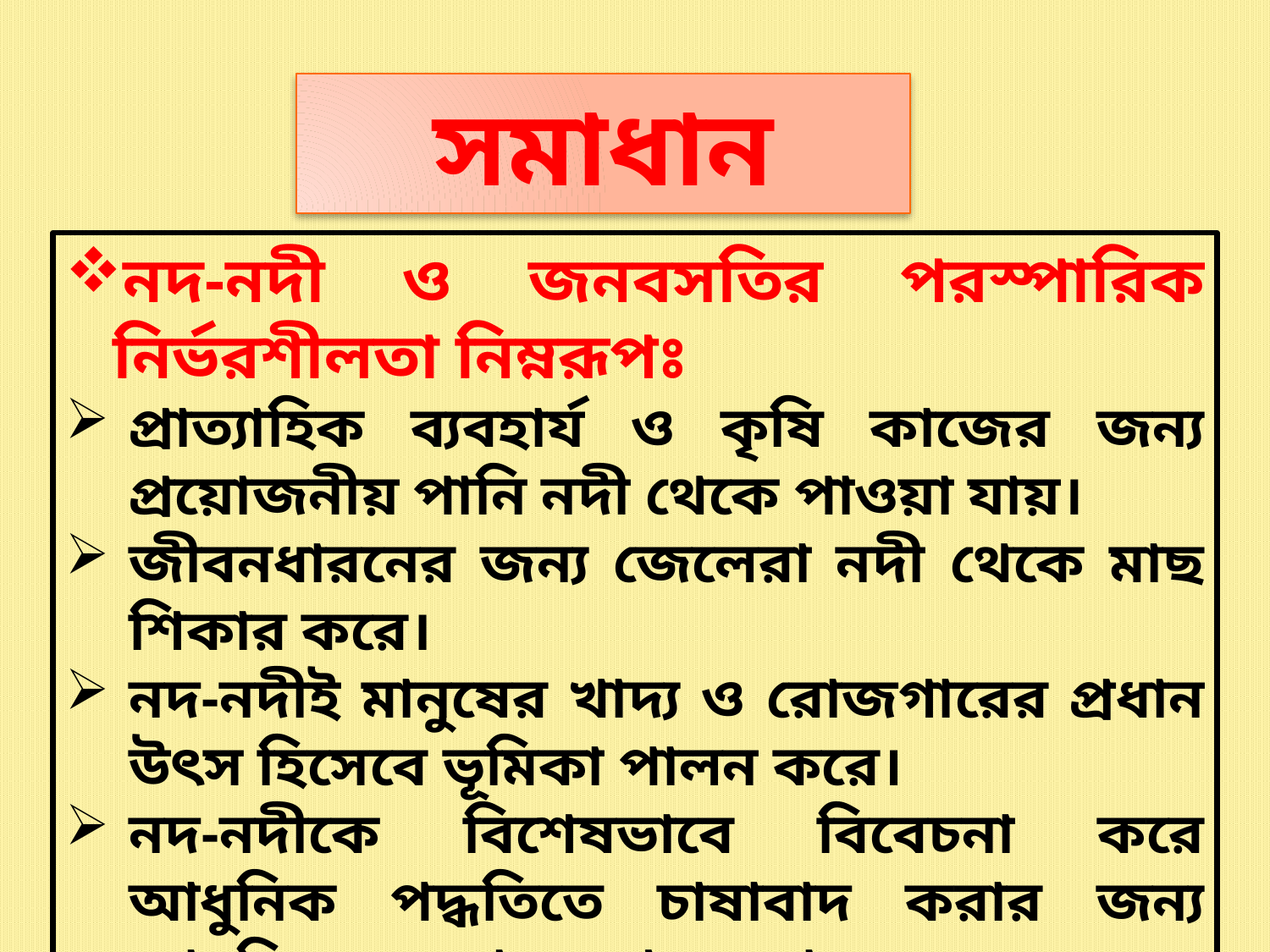

সমাধান
নদ-নদী ও জনবসতির পরস্পারিক নির্ভরশীলতা নিম্নরূপঃ
প্রাত্যাহিক ব্যবহার্য ও কৃষি কাজের জন্য প্রয়োজনীয় পানি নদী থেকে পাওয়া যায়।
জীবনধারনের জন্য জেলেরা নদী থেকে মাছ শিকার করে।
নদ-নদীই মানুষের খাদ্য ও রোজগারের প্রধান উৎস হিসেবে ভূমিকা পালন করে।
নদ-নদীকে বিশেষভাবে বিবেচনা করে আধুনিক পদ্ধতিতে চাষাবাদ করার জন্য আধুনিক সেচ প্রকল্প গড়ে তোলেছে।
পণ্য পরিবহন ও ব্যবসা-বানিজ্যের ক্ষেত্রে নদ-নদী ব্যবহার হচ্ছে।